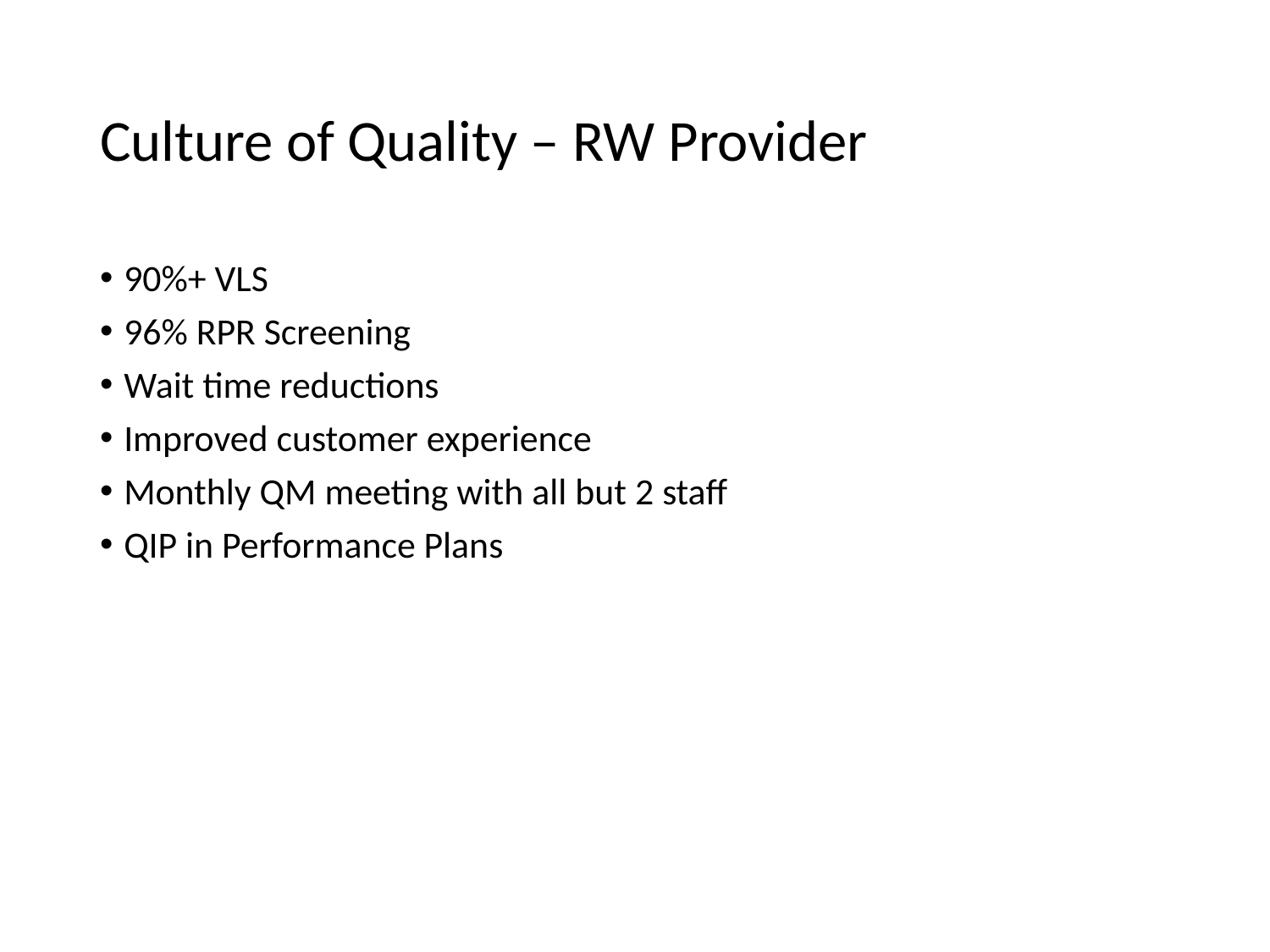

# Culture of Quality – RW Provider
90%+ VLS
96% RPR Screening
Wait time reductions
Improved customer experience
Monthly QM meeting with all but 2 staff
QIP in Performance Plans